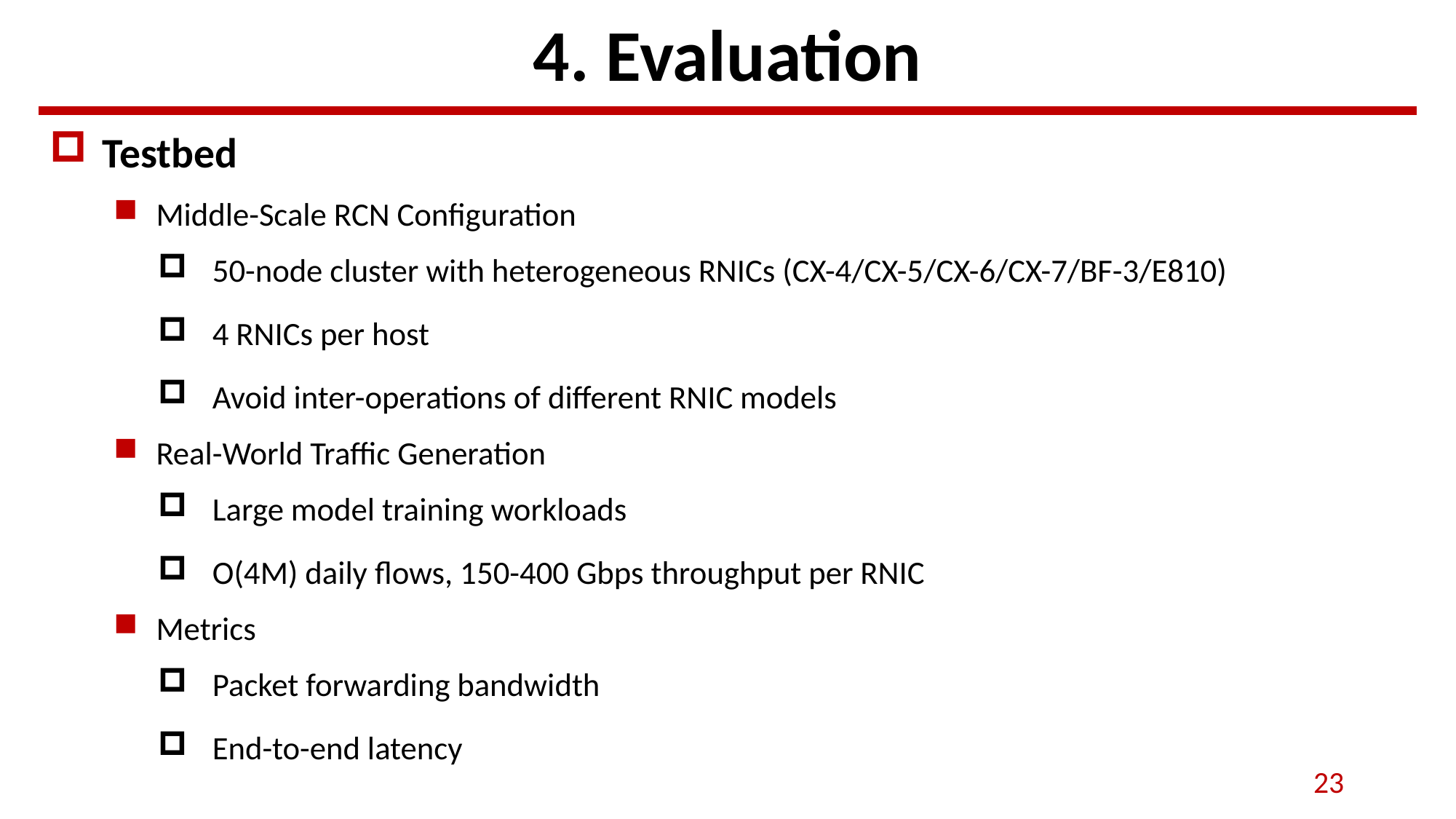

# 4. Evaluation
Testbed
Middle-Scale RCN Configuration
50-node cluster with heterogeneous RNICs (CX-4/CX-5/CX-6/CX-7/BF-3/E810)
4 RNICs per host
Avoid inter-operations of different RNIC models
Real-World Traffic Generation
Large model training workloads
O(4M) daily flows, 150-400 Gbps throughput per RNIC
Metrics
Packet forwarding bandwidth
End-to-end latency
23